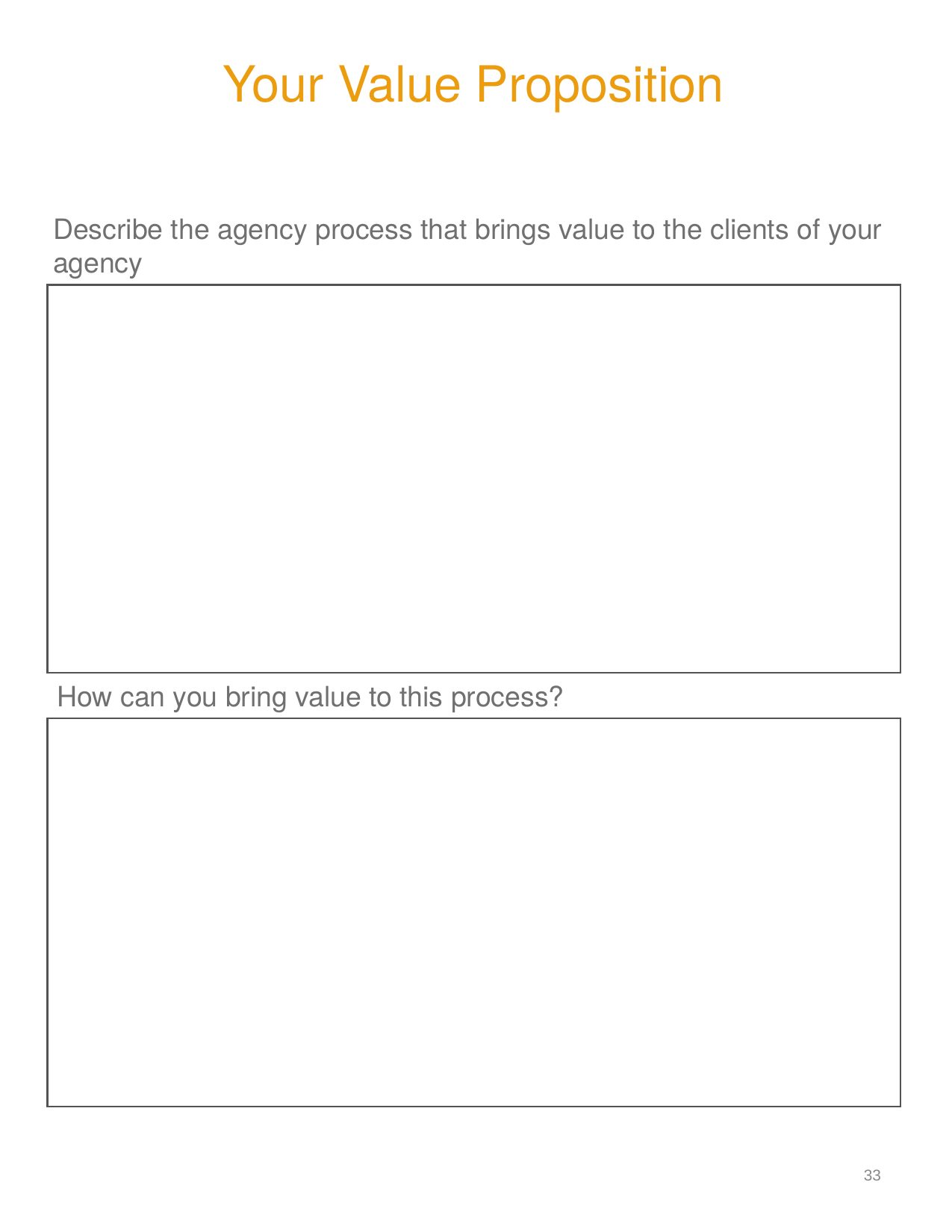

Your Value Proposition
Describe the agency process that brings value to the clients of your agency

How can you bring value to this process?

33